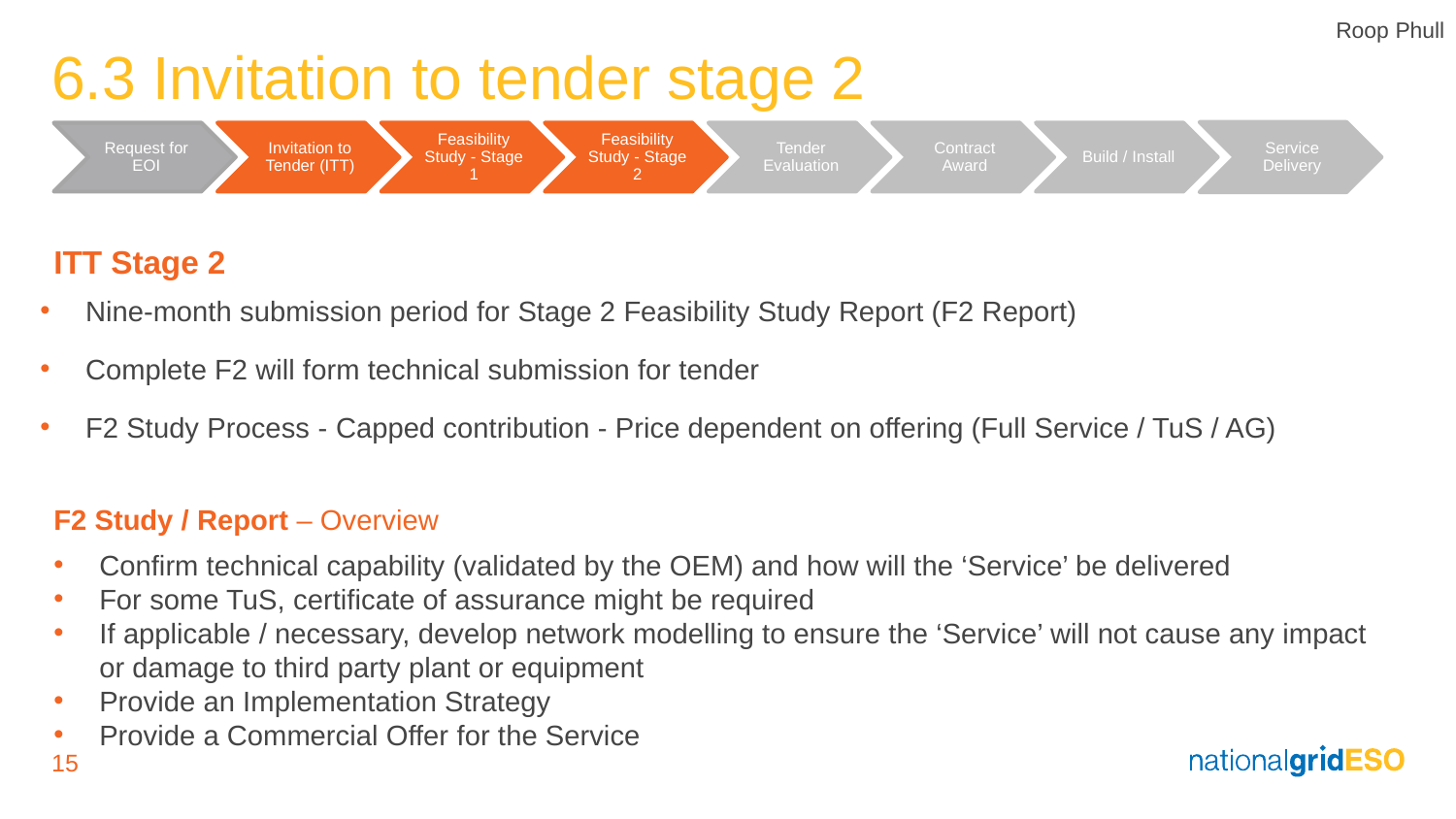

Roop Phull
# 6.3 Invitation to tender stage 2
Request for EOI
Invitation to Tender (ITT)
Feasibility Study - Stage 1
Feasibility Study - Stage 2
Tender Evaluation
Contract Award
Build / Install
Service Delivery
ITT Stage 2
Nine-month submission period for Stage 2 Feasibility Study Report (F2 Report)
Complete F2 will form technical submission for tender
F2 Study Process - Capped contribution - Price dependent on offering (Full Service / TuS / AG)

F2 Study / Report – Overview
Confirm technical capability (validated by the OEM) and how will the ‘Service’ be delivered
For some TuS, certificate of assurance might be required
If applicable / necessary, develop network modelling to ensure the ‘Service’ will not cause any impact or damage to third party plant or equipment
Provide an Implementation Strategy
Provide a Commercial Offer for the Service